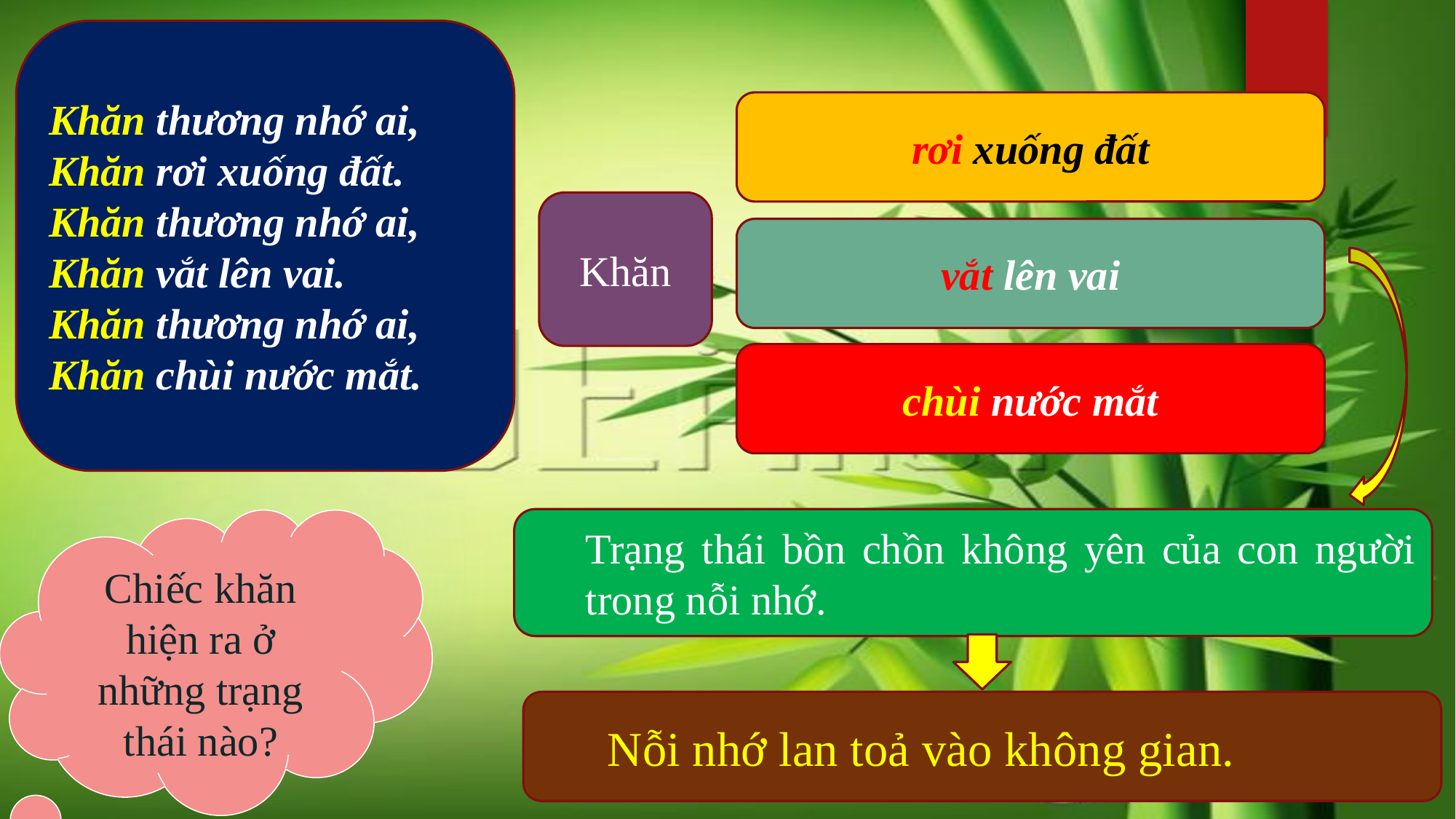

Khăn thương nhớ ai,
Khăn rơi xuống đất.
Khăn thương nhớ ai,
Khăn vắt lên vai.
Khăn thương nhớ ai,
Khăn chùi nước mắt.
rơi xuống đất
Khăn
vắt lên vai

chùi nước mắt
Chiếc khăn
hiện ra ở những trạng thái nào?
Trạng thái bồn chồn không yên của con người trong nỗi nhớ.

 Nỗi nhớ lan toả vào không gian.